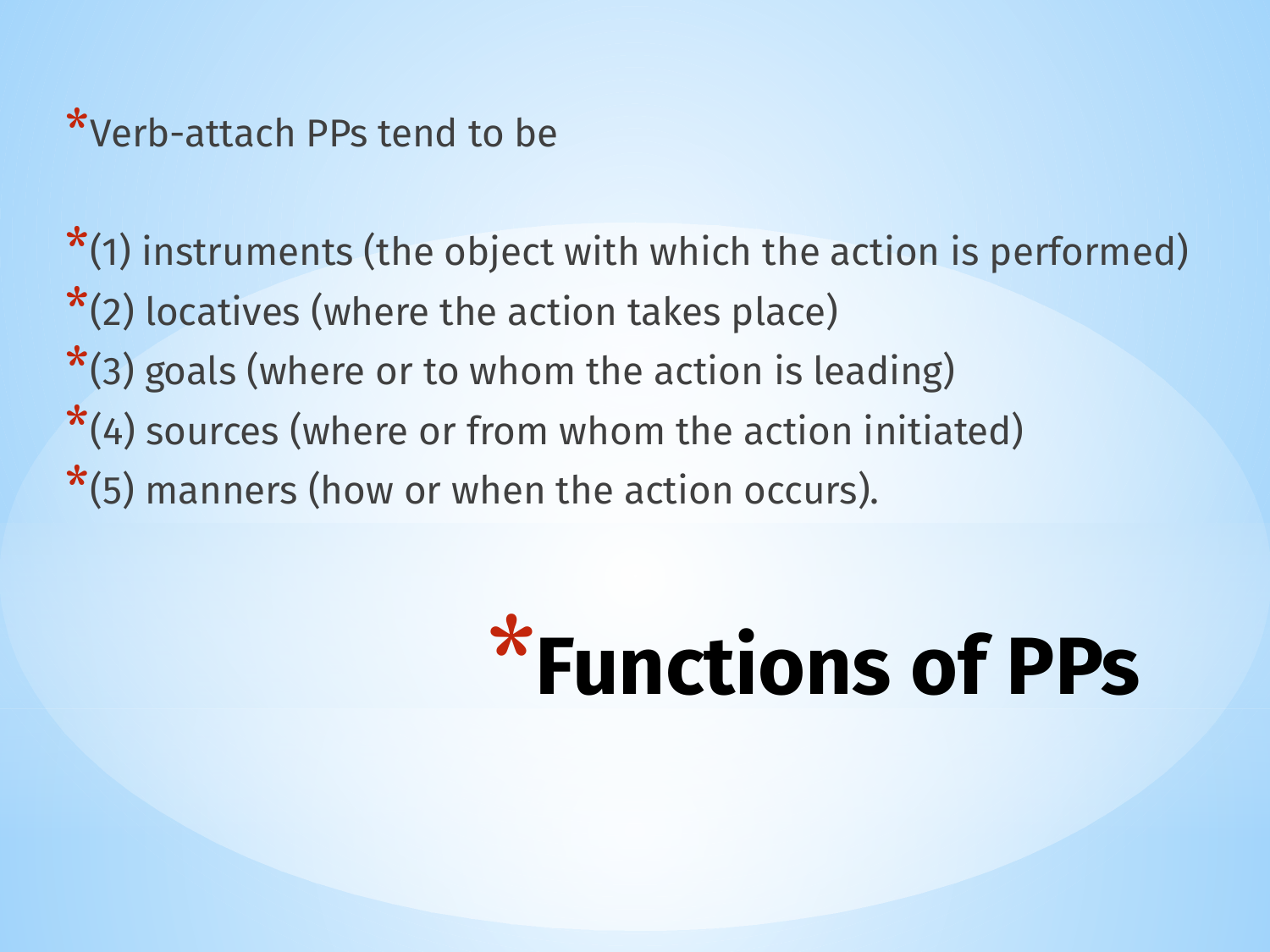

Verb-attach PPs tend to be

(1) instruments (the object with which the action is performed)
(2) locatives (where the action takes place)
(3) goals (where or to whom the action is leading)
(4) sources (where or from whom the action initiated)
(5) manners (how or when the action occurs).
# Functions of PPs